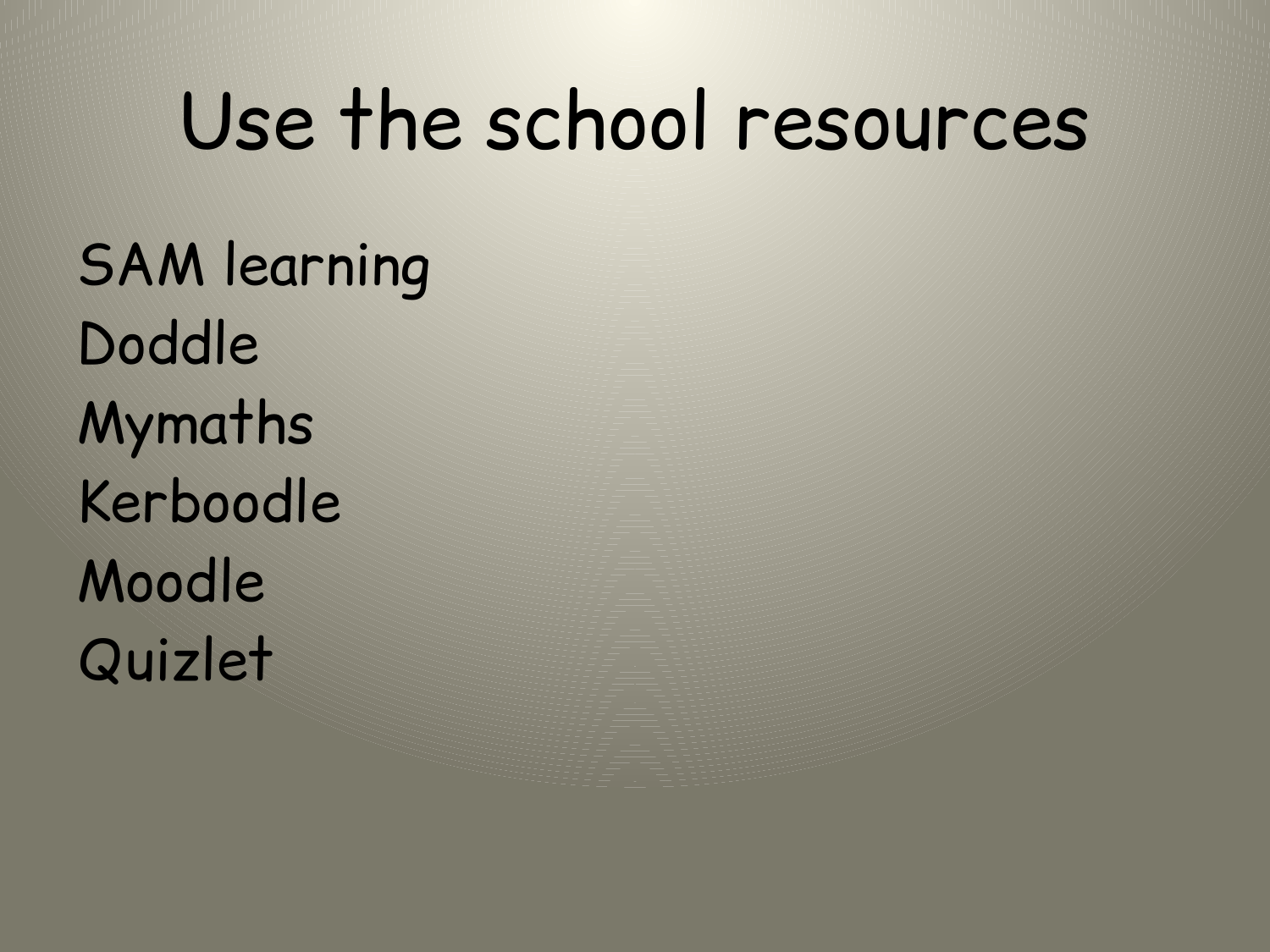

# Use the school resources
SAM learning
Doddle
Mymaths
Kerboodle
Moodle
Quizlet